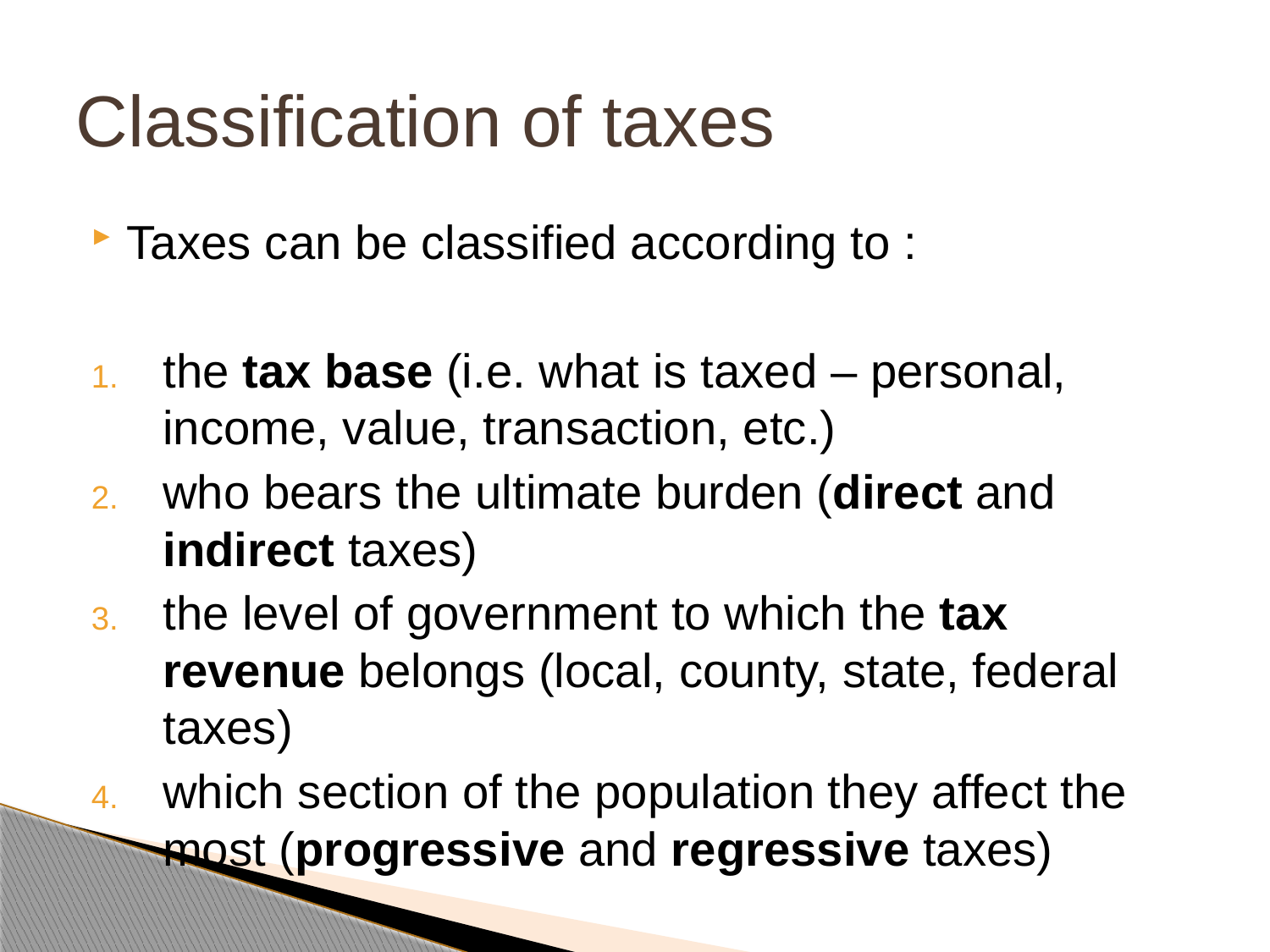

# Classification of taxes
Taxes can be classified according to :

the tax base (i.e. what is taxed – personal, income, value, transaction, etc.)
who bears the ultimate burden (direct and indirect taxes)
the level of government to which the tax revenue belongs (local, county, state, federal taxes)
which section of the population they affect the most (progressive and regressive taxes)